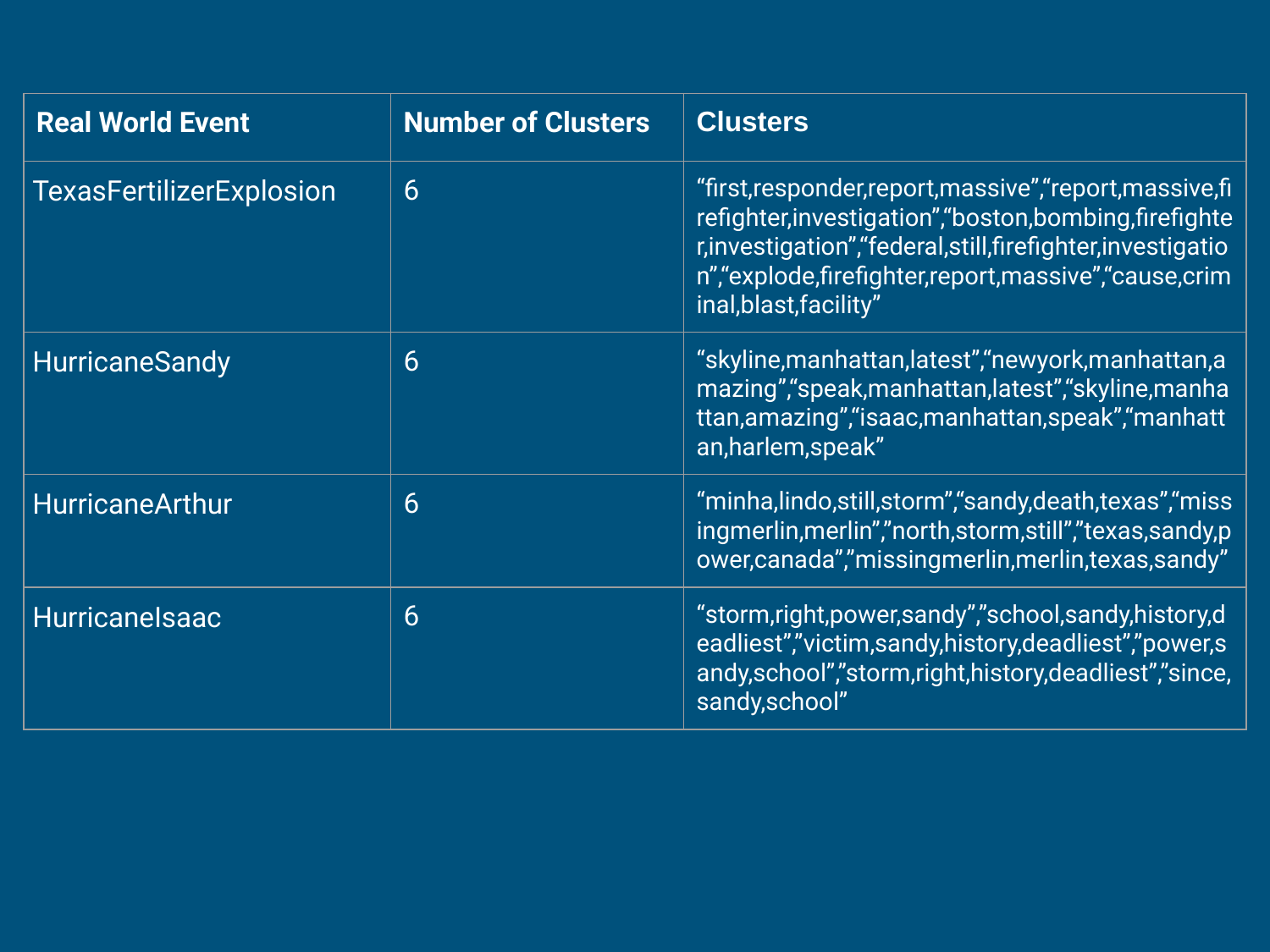

| Real World Event | Number of Clusters | Clusters |
| --- | --- | --- |
| TexasFertilizerExplosion | 6 | “first,responder,report,massive”,“report,massive,firefighter,investigation”,“boston,bombing,firefighter,investigation”,“federal,still,firefighter,investigation”,“explode,firefighter,report,massive”,“cause,criminal,blast,facility” |
| HurricaneSandy | 6 | “skyline,manhattan,latest”,“newyork,manhattan,amazing”,“speak,manhattan,latest”,“skyline,manhattan,amazing”,“isaac,manhattan,speak”,“manhattan,harlem,speak” |
| HurricaneArthur | 6 | “minha,lindo,still,storm”,“sandy,death,texas”,“missingmerlin,merlin”,”north,storm,still”,”texas,sandy,power,canada”,”missingmerlin,merlin,texas,sandy” |
| HurricaneIsaac | 6 | “storm,right,power,sandy”,”school,sandy,history,deadliest”,”victim,sandy,history,deadliest”,”power,sandy,school”,”storm,right,history,deadliest”,”since,sandy,school” |